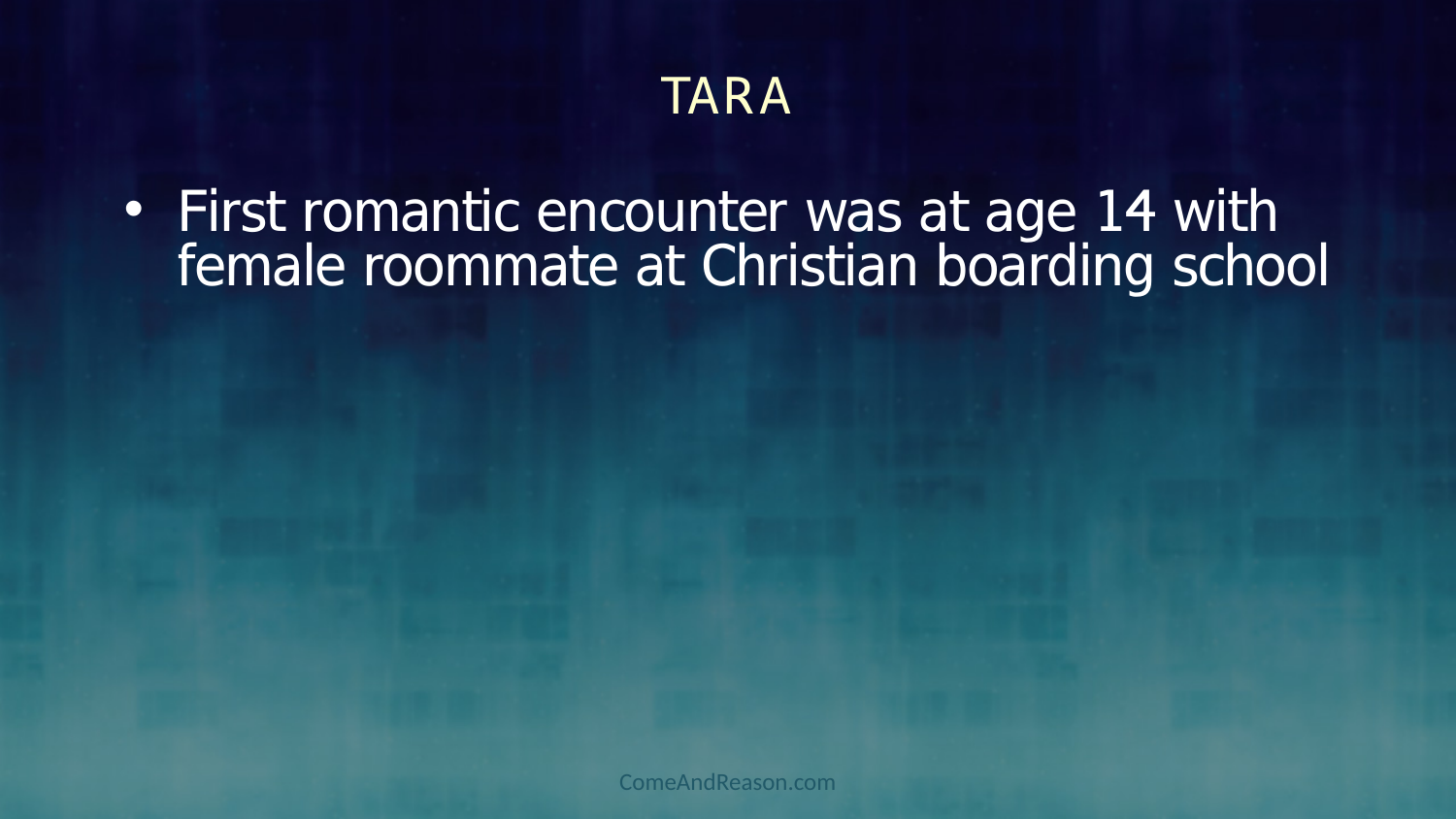

# Tara
First romantic encounter was at age 14 with female roommate at Christian boarding school
ComeAndReason.com